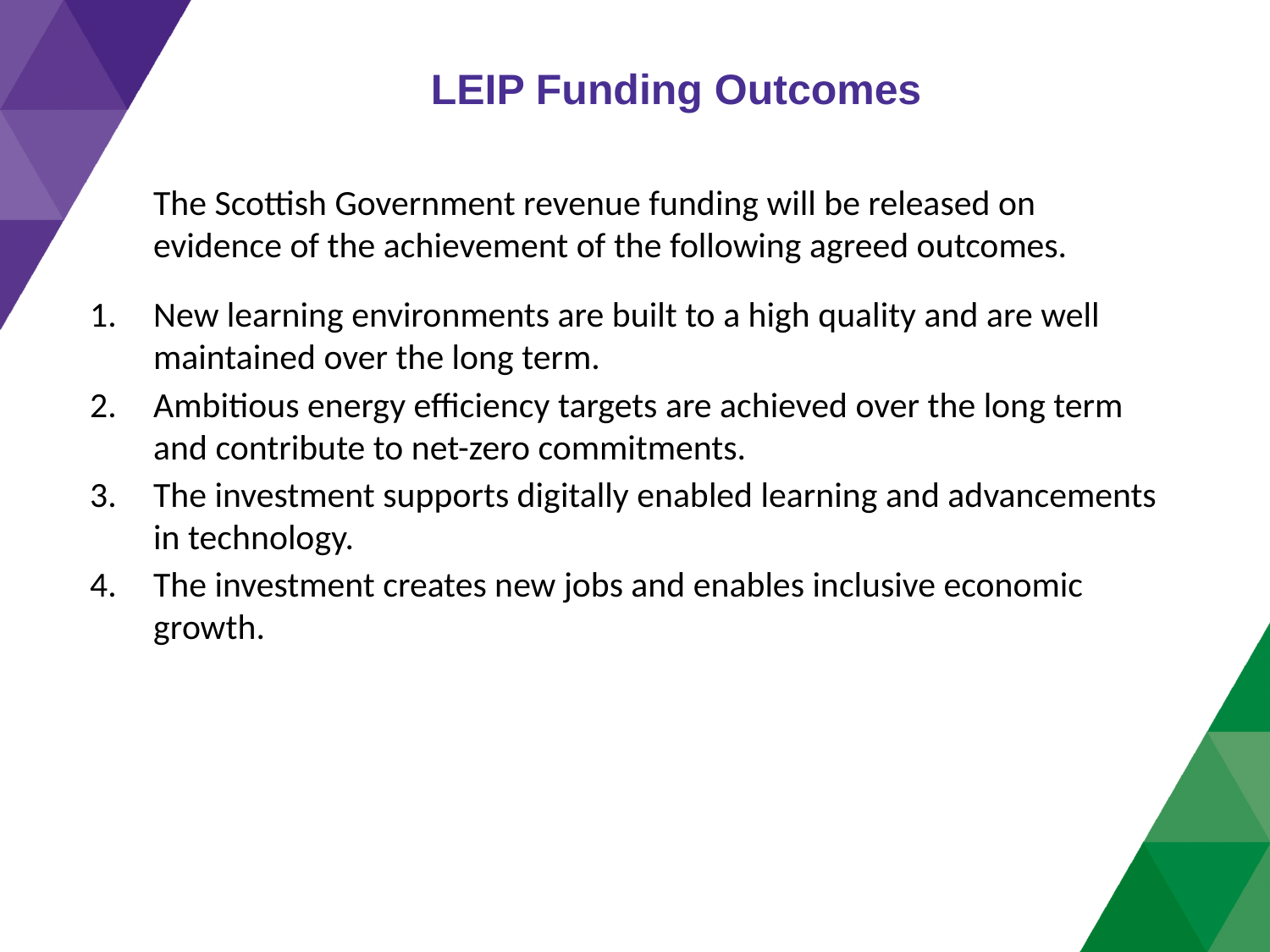

LEIP Funding Outcomes

The Scottish Government revenue funding will be released on evidence of the achievement of the following agreed outcomes.

New learning environments are built to a high quality and are well maintained over the long term.
Ambitious energy efficiency targets are achieved over the long term and contribute to net-zero commitments.
The investment supports digitally enabled learning and advancements in technology.
The investment creates new jobs and enables inclusive economic growth.